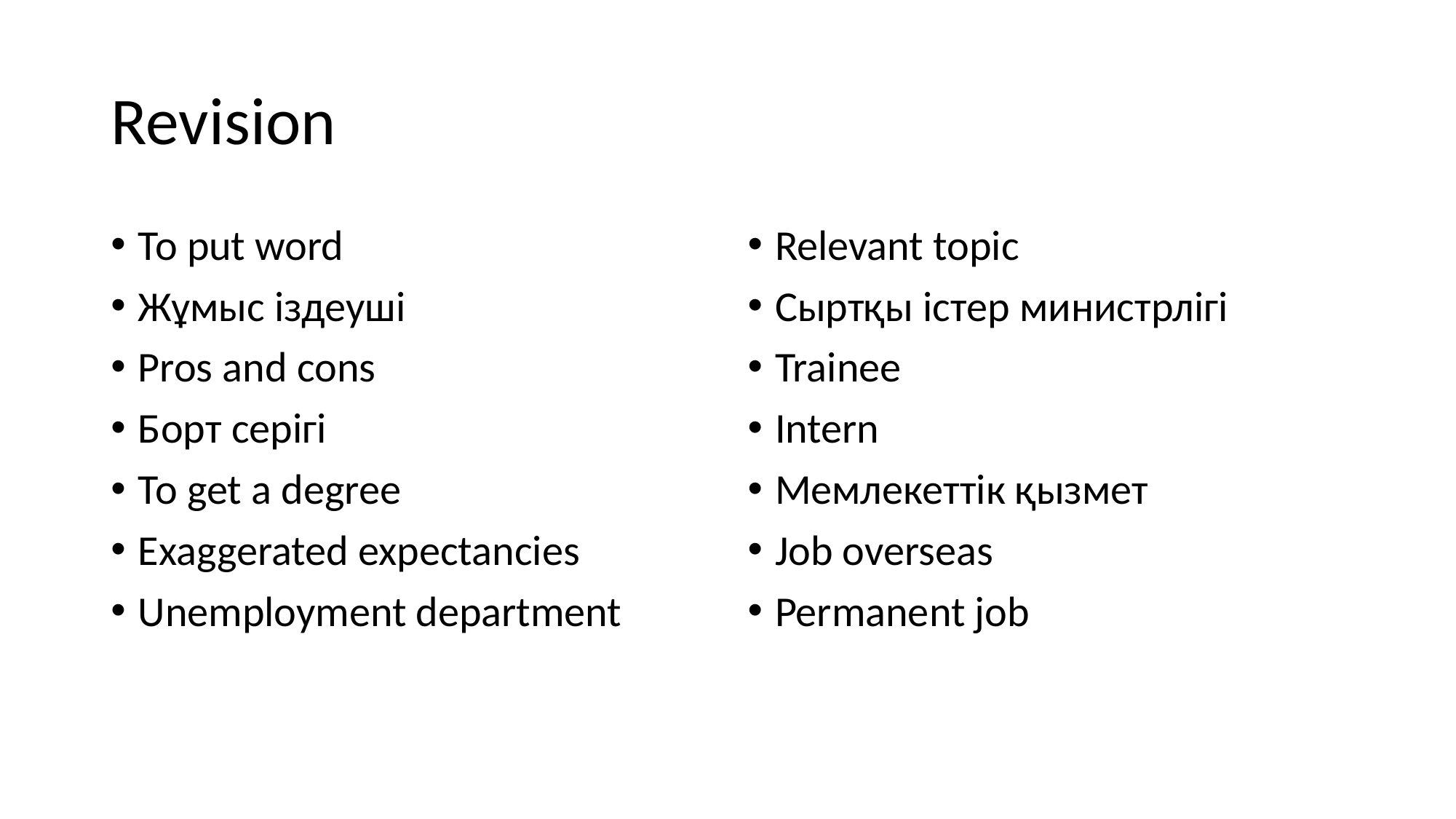

# Revision
To put word
Жұмыс іздеуші
Pros and cons
Борт серігі
To get a degree
Exaggerated expectancies
Unemployment department

Relevant topic
Сыртқы істер министрлігі
Trainee
Intern
Мемлекеттік қызмет
Job overseas
Permanent job